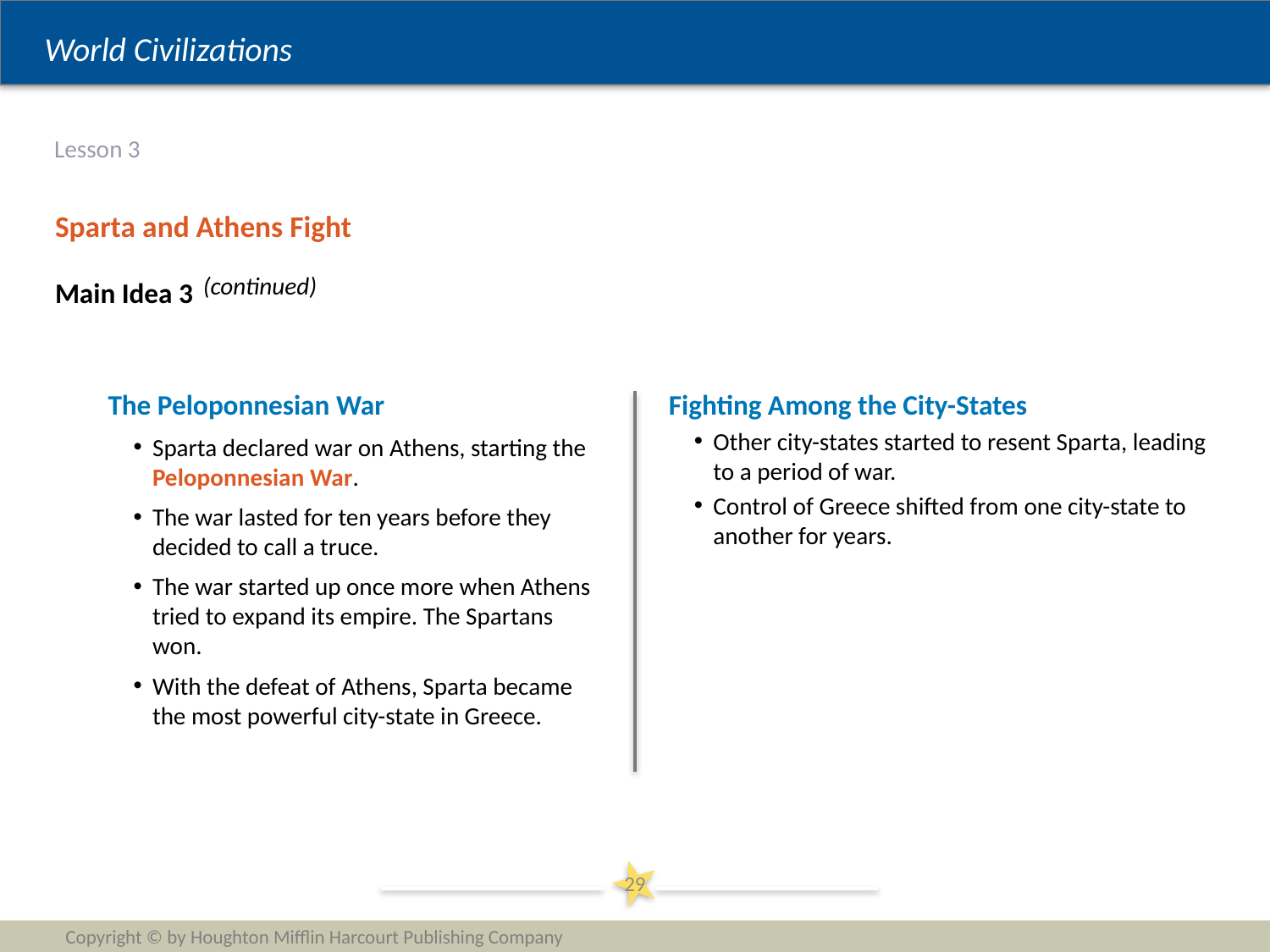

# Lesson 3
Sparta and Athens Fight
(continued)
Main Idea 3

The Peloponnesian War
Sparta declared war on Athens, starting the Peloponnesian War.
The war lasted for ten years before they decided to call a truce.
The war started up once more when Athens tried to expand its empire. The Spartans won.
With the defeat of Athens, Sparta became the most powerful city-state in Greece.

Fighting Among the City-States
Other city-states started to resent Sparta, leading to a period of war.
Control of Greece shifted from one city-state to another for years.

29
Copyright © by Houghton Mifflin Harcourt Publishing Company